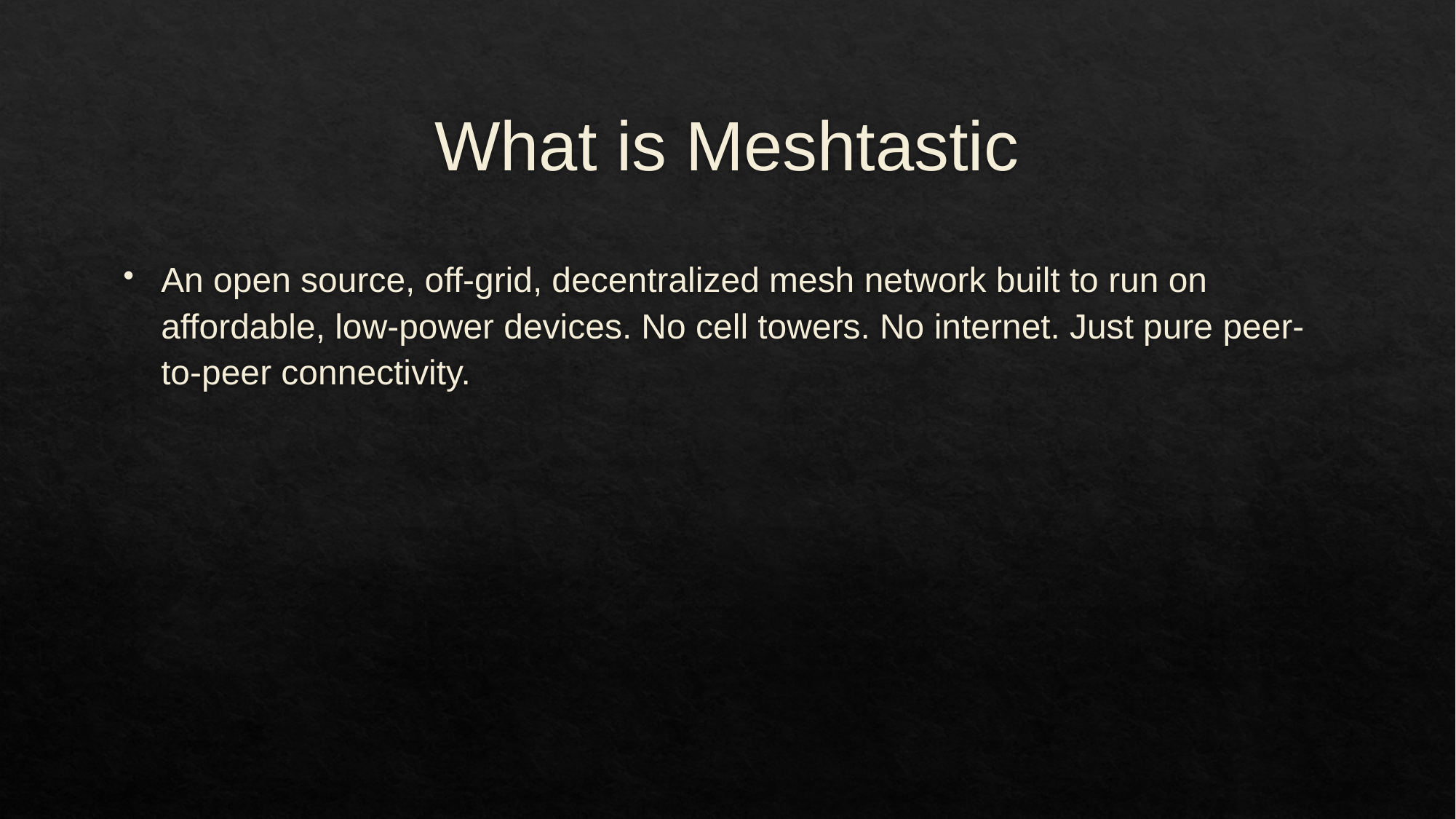

# What is Meshtastic
An open source, off-grid, decentralized mesh network built to run on affordable, low-power devices. No cell towers. No internet. Just pure peer-to-peer connectivity.